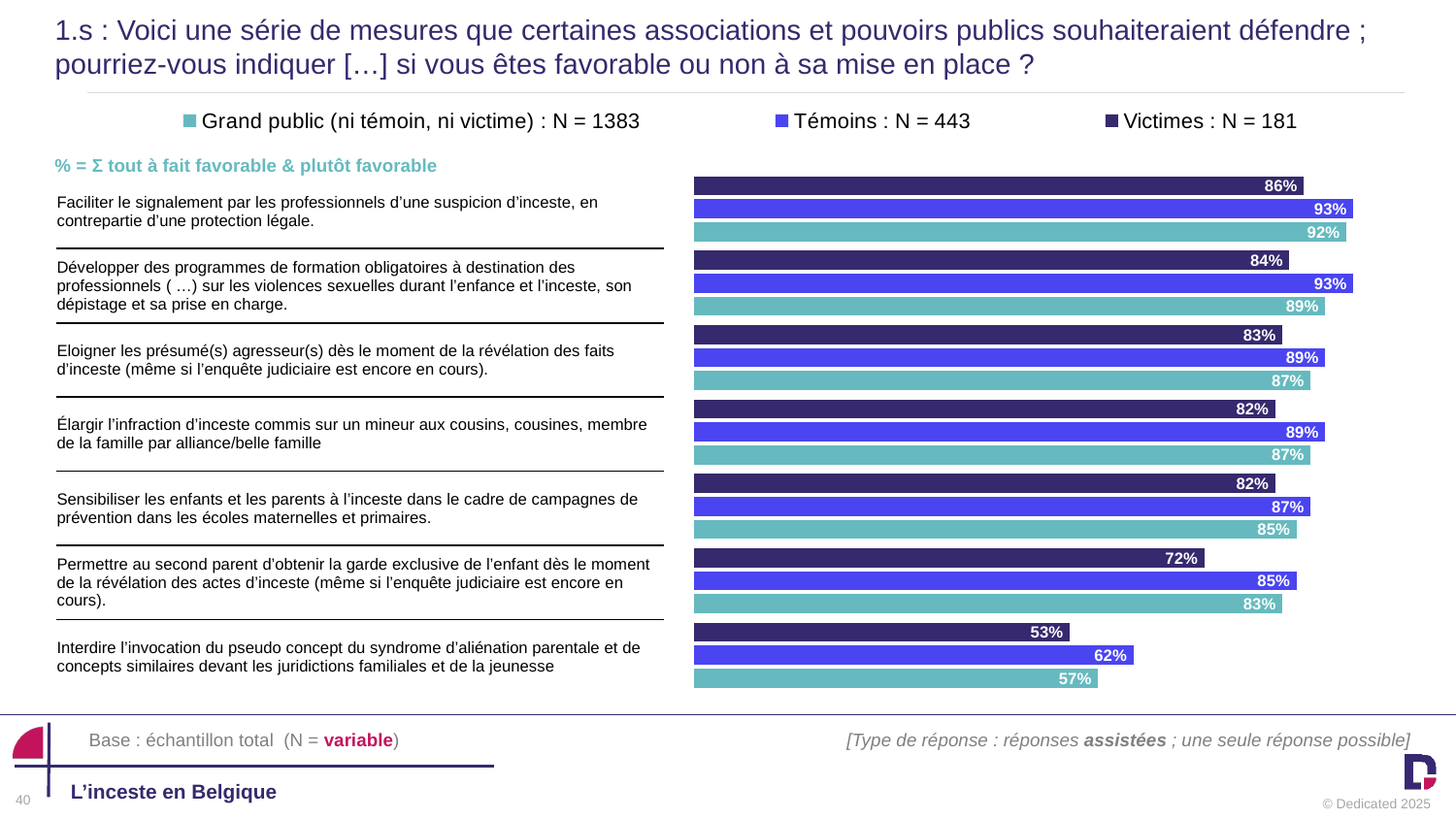

1.s : Voici une série de mesures que certaines associations et pouvoirs publics souhaiteraient défendre ; pourriez-vous indiquer […] si vous êtes favorable ou non à sa mise en place ?

### Chart

| Category | Victimes : N = 181 | Témoins : N = 443 | Grand public (ni témoin, ni victime) : N = 1383 |
|---|---|---|---|
| Faciliter le signalement par les professionnels d’une suspicion d’inceste, en contrepartie d’une protection légale. | 0.86 | 0.93 | 0.92 |
| Développer des programmes de formation obligatoires à destination des professionnels ( …) sur les violences sexuelles durant l’enfance et l’inceste, son dépistage et sa prise en charge. | 0.84 | 0.93 | 0.89 |
| Eloigner les présumé(s) agresseur(s) dès le moment de la révélation des faits d’inceste (même si l’enquête judiciaire est encore en cours). | 0.83 | 0.89 | 0.87 |
| Élargir l’infraction d’inceste commis sur un mineur aux cousins, cousines, membre de la famille par alliance/belle famille | 0.82 | 0.89 | 0.87 |
| Sensibiliser les enfants et les parents à l’inceste dans le cadre de campagnes de prévention dans les écoles maternelles et primaires. | 0.82 | 0.87 | 0.85 |
| Permettre au second parent d’obtenir la garde exclusive de l’enfant dès le moment de la révélation des actes d’inceste (même si l’enquête judiciaire est encore en cours). | 0.72 | 0.85 | 0.83 |
| Interdire l’invocation du pseudo concept du syndrome d’aliénation parentale et de concepts similaires devant les juridictions familiales et de la jeunesse | 0.53 | 0.62 | 0.57 |
% = Σ tout à fait favorable & plutôt favorable
| Faciliter le signalement par les professionnels d’une suspicion d’inceste, en contrepartie d’une protection légale. |
| --- |
| Développer des programmes de formation obligatoires à destination des professionnels ( …) sur les violences sexuelles durant l’enfance et l’inceste, son dépistage et sa prise en charge. |
| Eloigner les présumé(s) agresseur(s) dès le moment de la révélation des faits d’inceste (même si l’enquête judiciaire est encore en cours). |
| Élargir l’infraction d’inceste commis sur un mineur aux cousins, cousines, membre de la famille par alliance/belle famille |
| Sensibiliser les enfants et les parents à l’inceste dans le cadre de campagnes de prévention dans les écoles maternelles et primaires. |
| Permettre au second parent d’obtenir la garde exclusive de l’enfant dès le moment de la révélation des actes d’inceste (même si l’enquête judiciaire est encore en cours). |
| Interdire l’invocation du pseudo concept du syndrome d’aliénation parentale et de concepts similaires devant les juridictions familiales et de la jeunesse |
Base : échantillon total  (N = variable)
[Type de réponse : réponses assistées ; une seule réponse possible]
L’inceste en Belgique